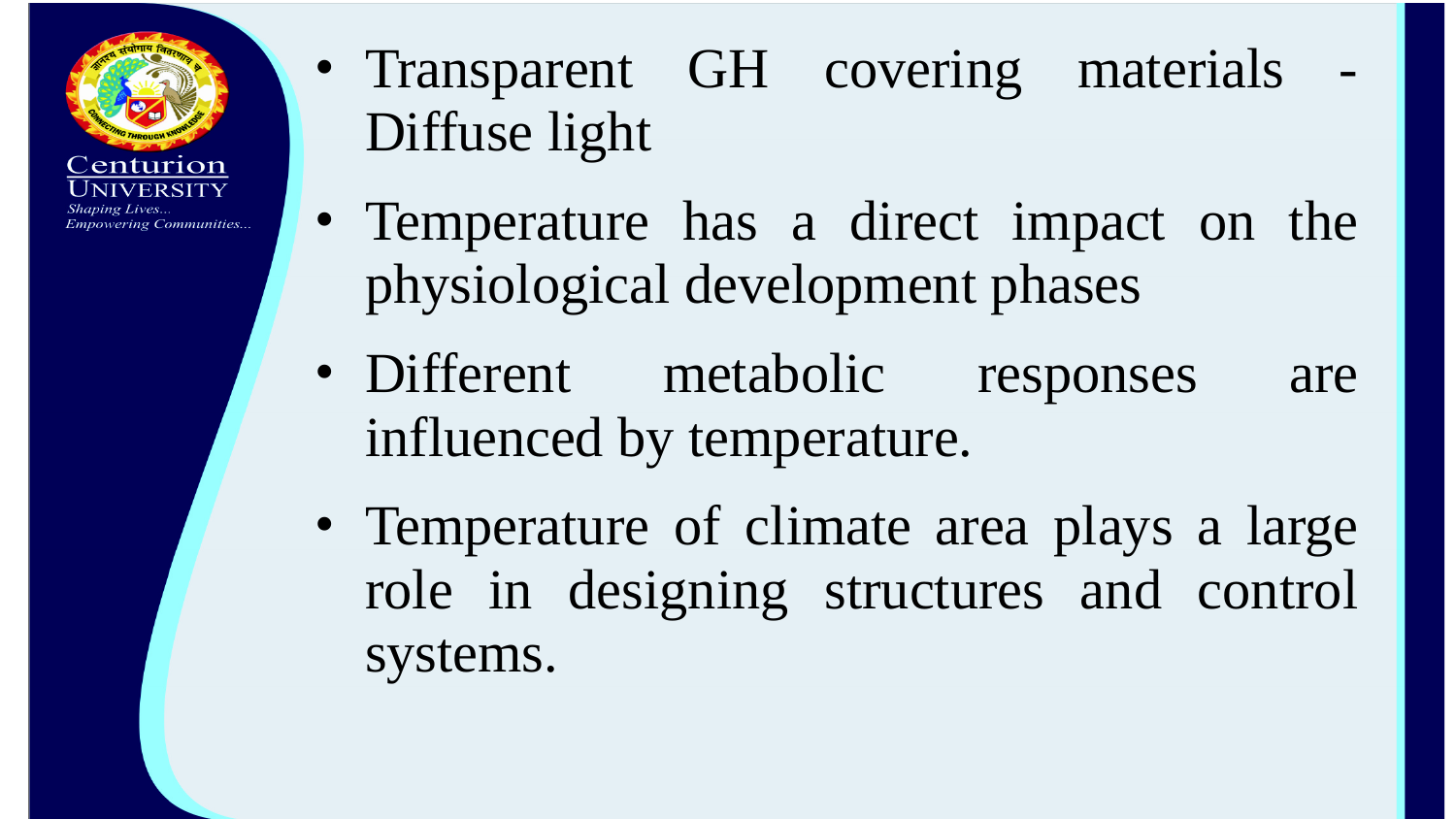

Transparent GH covering materials - Diffuse light
Temperature has a direct impact on the physiological development phases
Different metabolic responses are influenced by temperature.
Temperature of climate area plays a large role in designing structures and control systems.